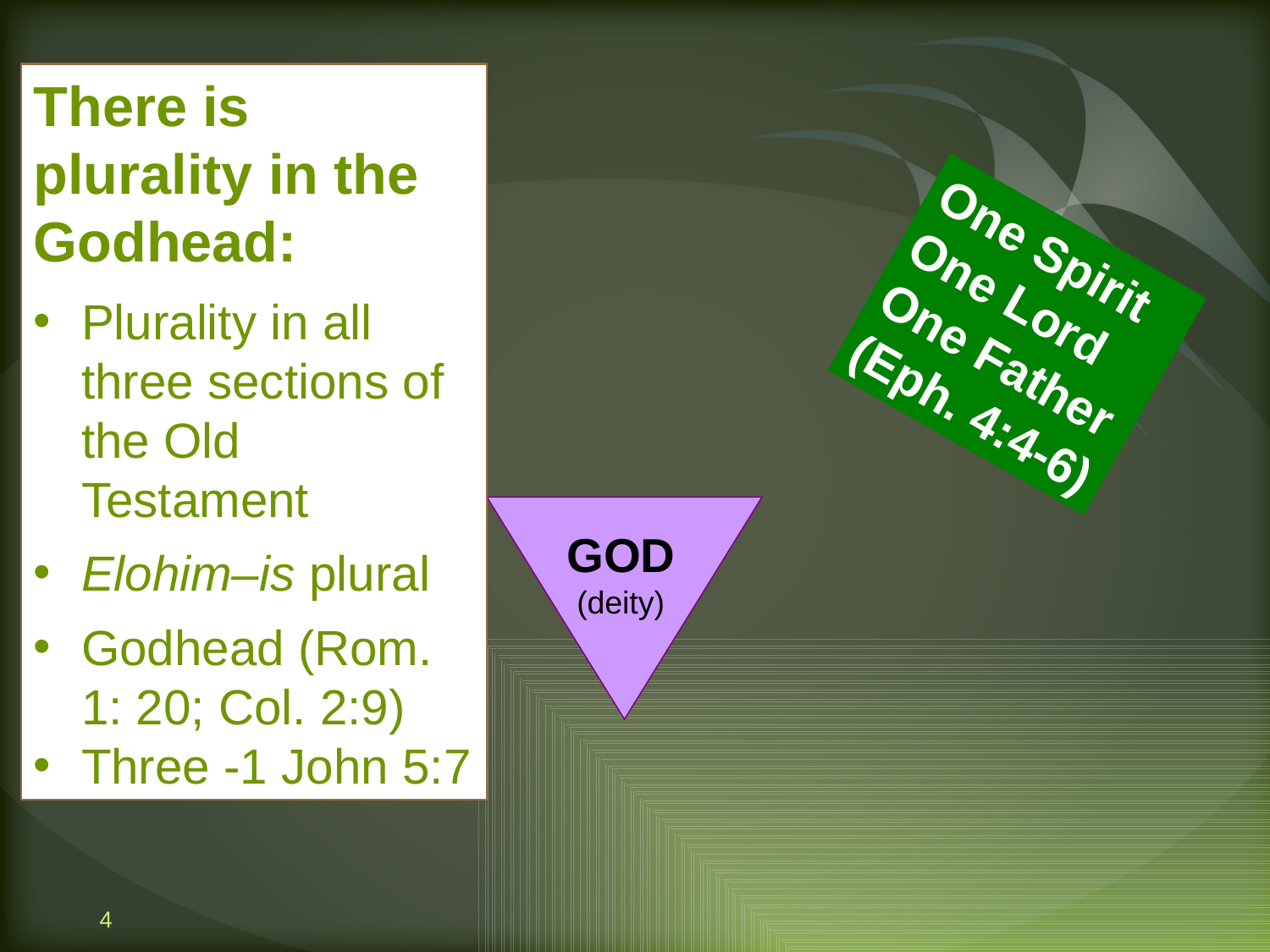

FATHER
SON
HOLY
SPIRIT

GOD
(deity)
There is plurality in the Godhead:
Plurality in all three sections of the Old Testament
Elohim–is plural
Godhead (Rom. 1: 20; Col. 2:9)
Three -1 John 5:7
One Spirit
One Lord
One Father
(Eph. 4:4-6)
4